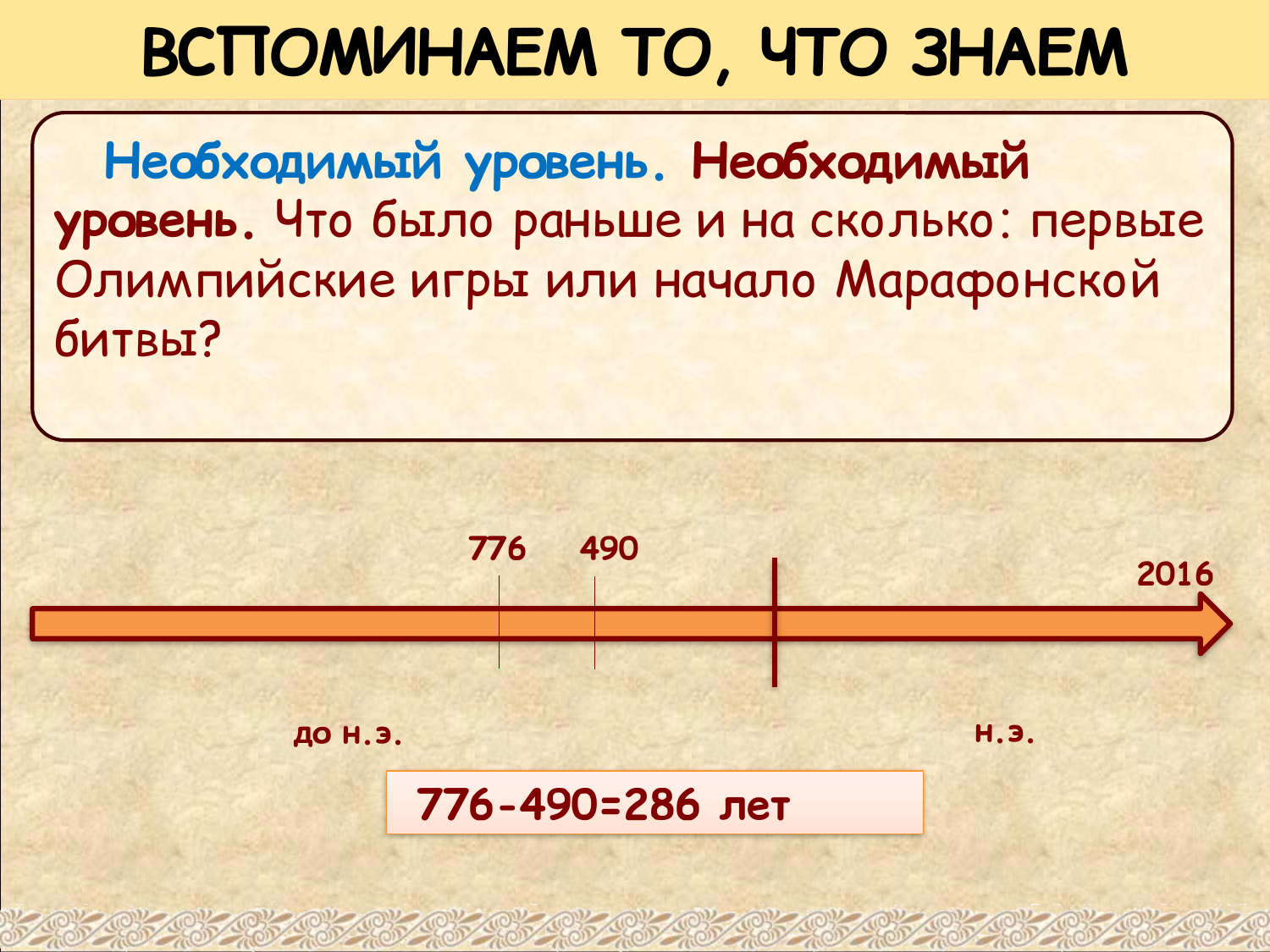

# ВСПОМИНАЕМ ТО, ЧТО ЗНАЕМ
Необходимый уровень. Необходимый уровень. Что было раньше и на сколько: первые Олимпийские игры или начало Марафонской битвы?

776
490
 2016

 н.э.
до н.э.
 776-490=286 лет